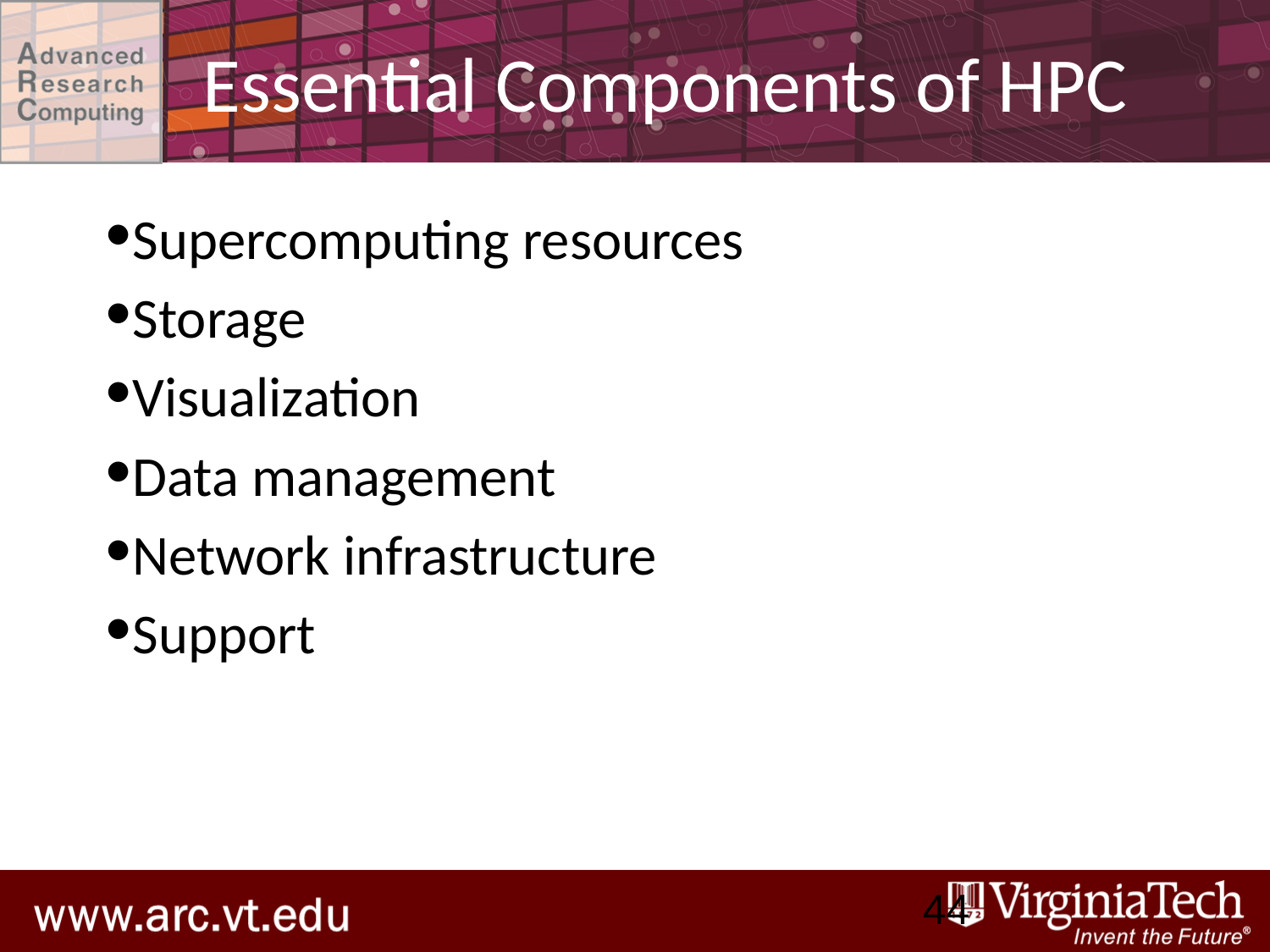

# Essential Components of HPC
Supercomputing resources
Storage
Visualization
Data management
Network infrastructure
Support
44